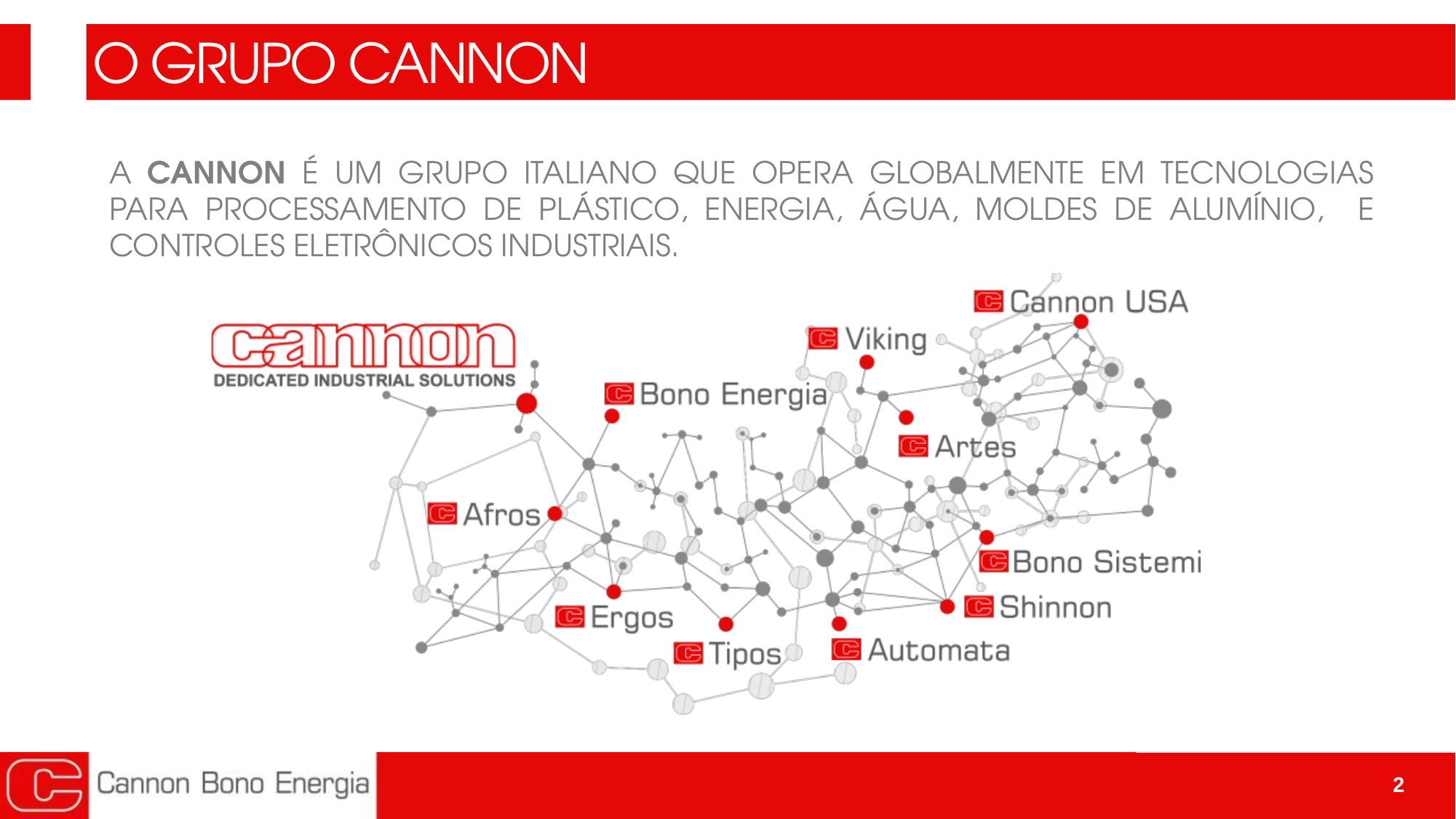

O GRUPO CANNON
A CANNON É UM GRUPO ITALIANO QUE OPERA GLOBALMENTE EM TECNOLOGIAS PARA PROCESSAMENTO DE PLÁSTICO, ENERGIA, ÁGUA, MOLDES DE ALUMÍNIO,  E CONTROLES ELETRÔNICOS INDUSTRIAIS.

2